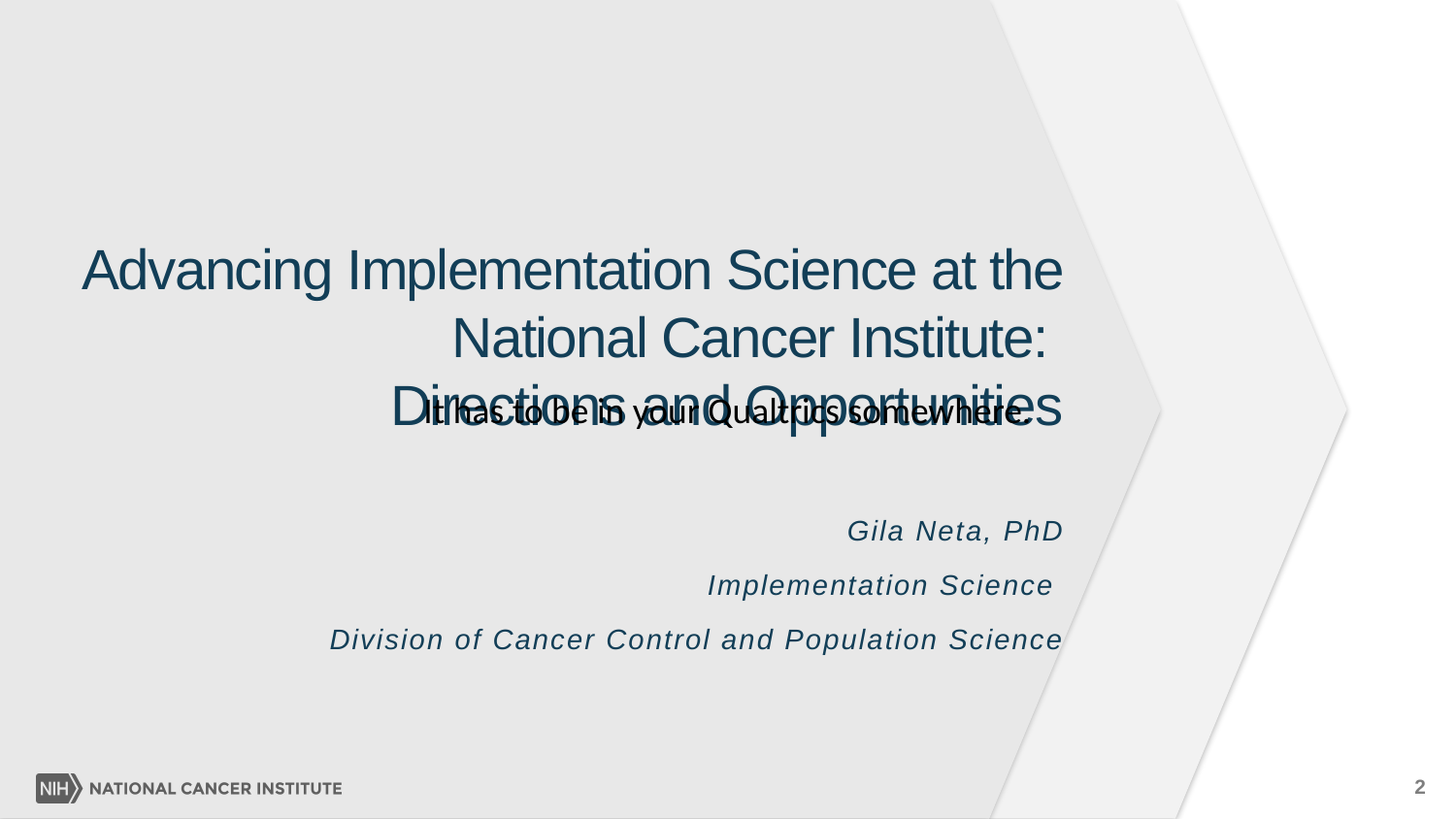

# Advancing Implementation Science at the National Cancer Institute: Directions and Opportunities
It has to be in your Qualtrics somewhere.
Gila Neta, PhD
Implementation Science
Division of Cancer Control and Population Science